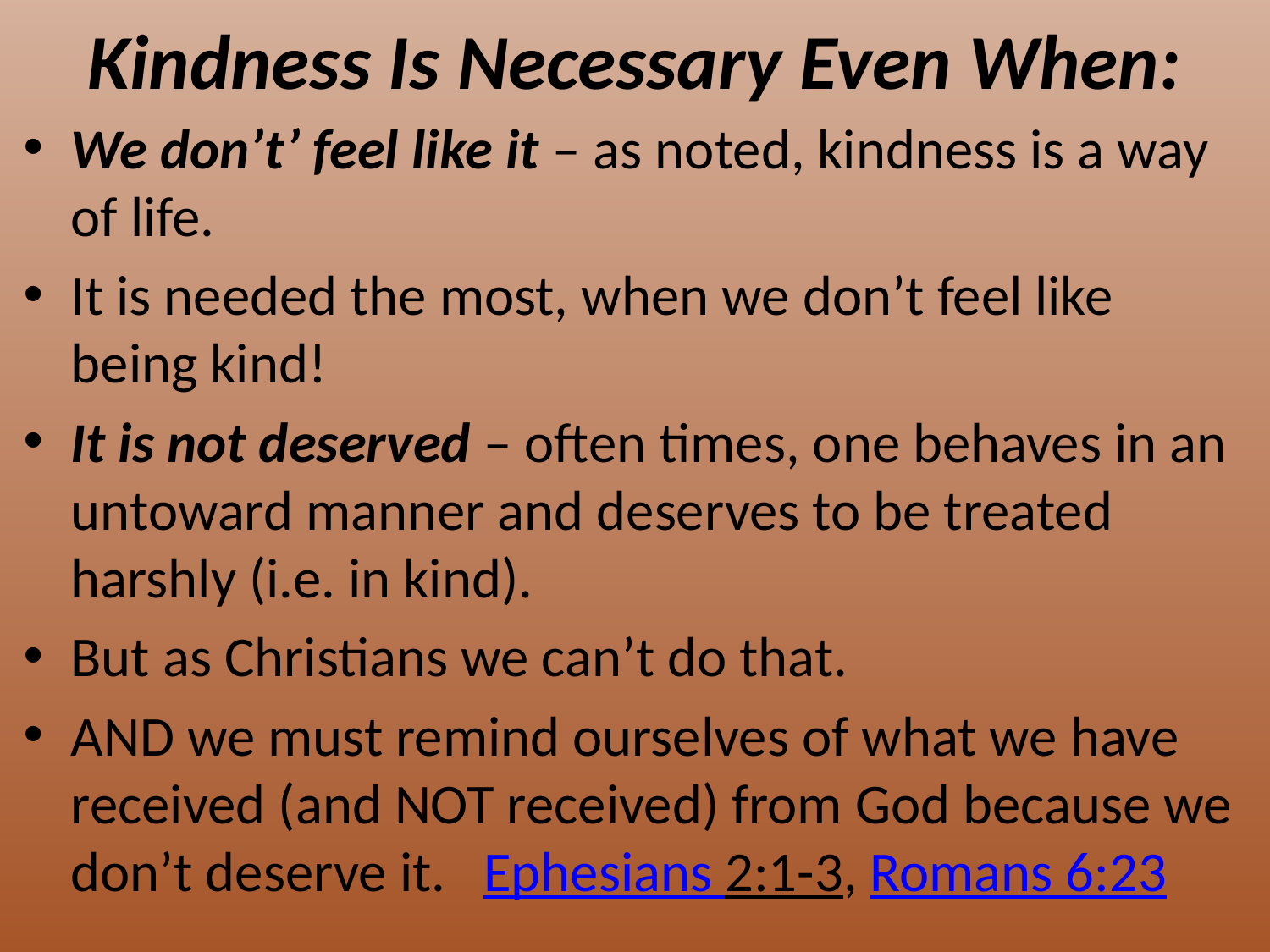

# Kindness Is Necessary Even When:
We don’t’ feel like it – as noted, kindness is a way of life.
It is needed the most, when we don’t feel like being kind!
It is not deserved – often times, one behaves in an untoward manner and deserves to be treated harshly (i.e. in kind).
But as Christians we can’t do that.
AND we must remind ourselves of what we have received (and NOT received) from God because we don’t deserve it.   Ephesians 2:1-3, Romans 6:23